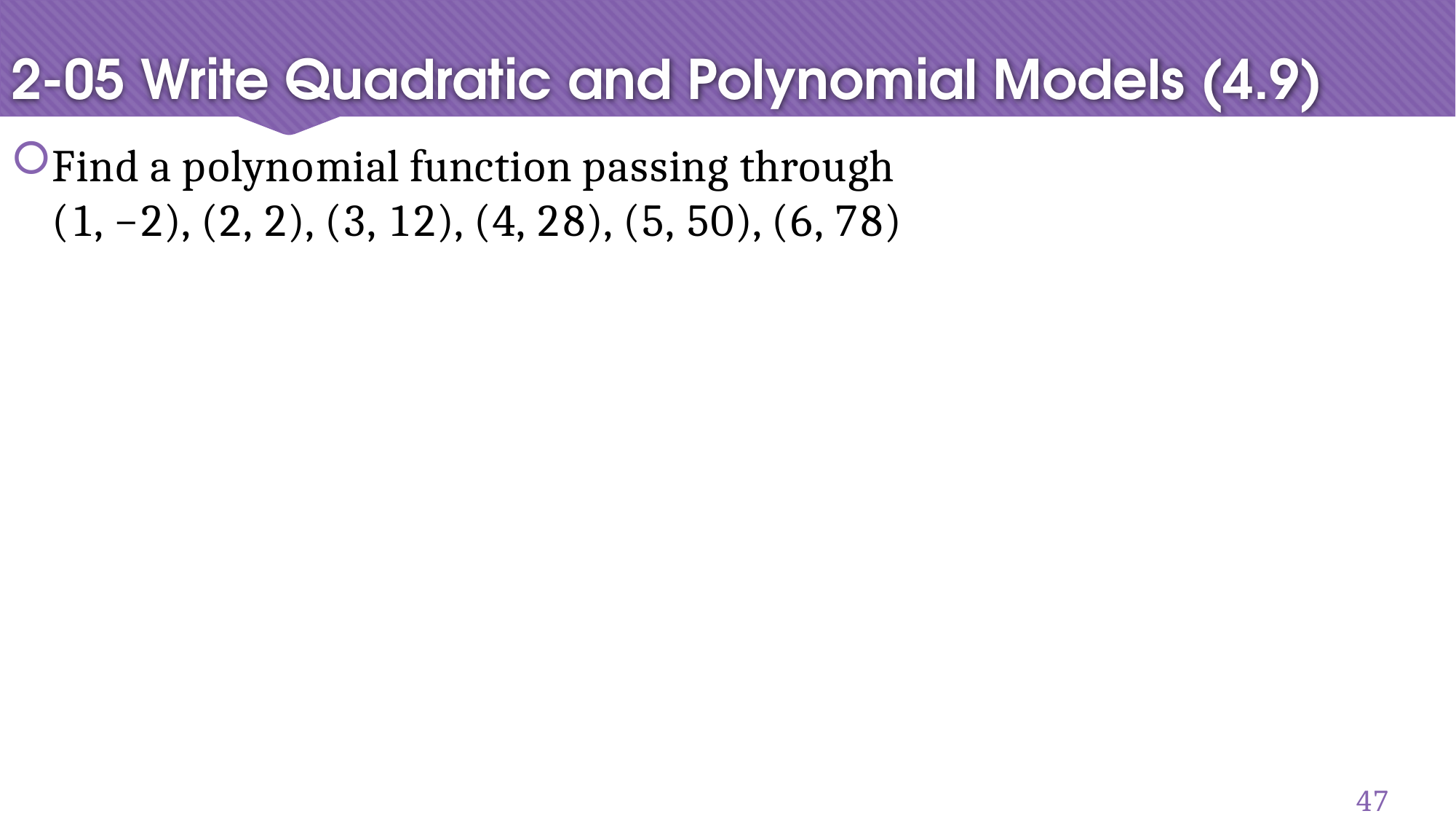

# 2-05 Write Quadratic and Polynomial Models (4.9)
Find a polynomial function passing through
(1, −2), (2, 2), (3, 12), (4, 28), (5, 50), (6, 78)

47